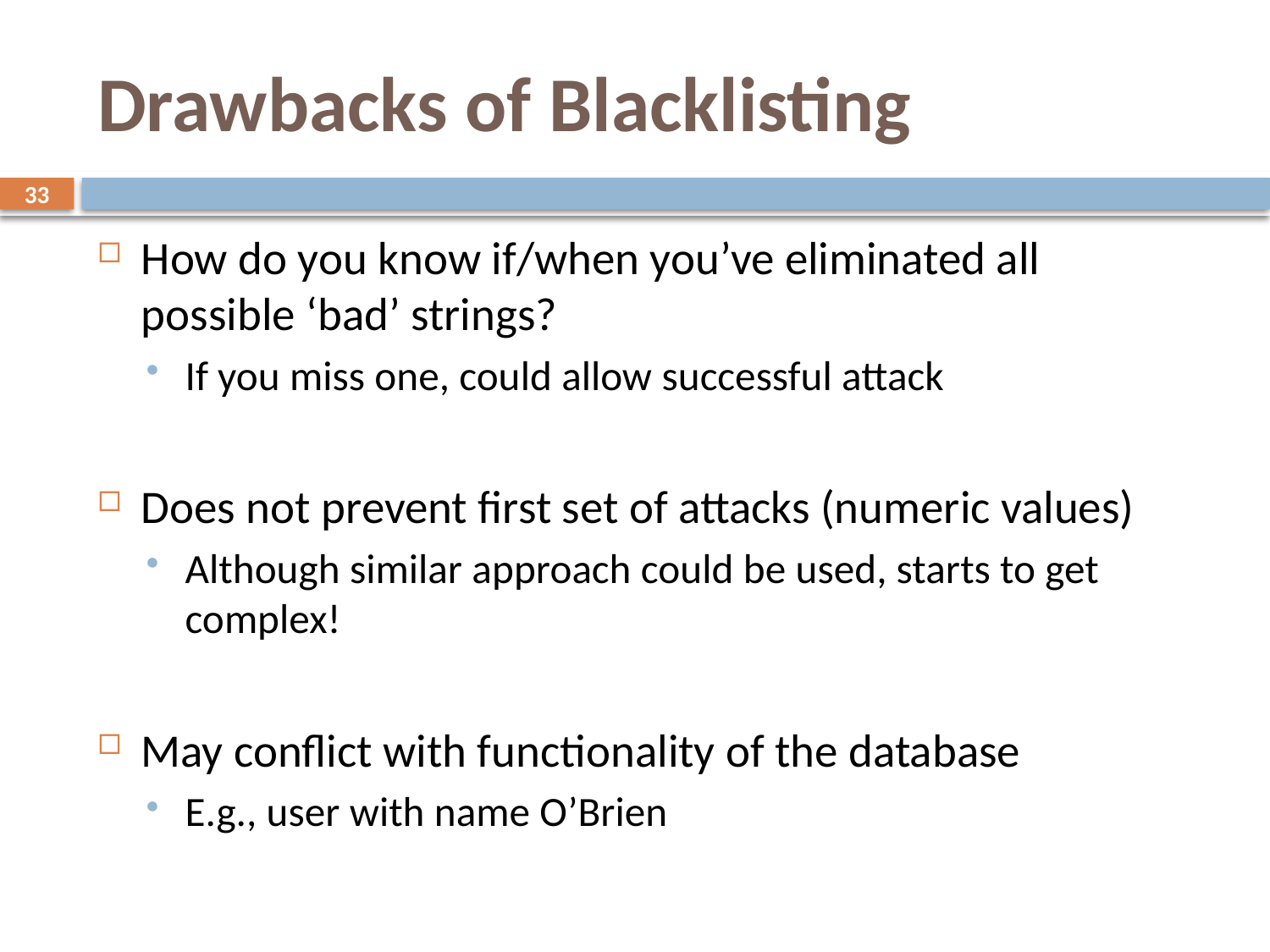

# Drawbacks of Blacklisting
33
How do you know if/when you’ve eliminated all possible ‘bad’ strings?
If you miss one, could allow successful attack

Does not prevent first set of attacks (numeric values)
Although similar approach could be used, starts to get complex!

May conflict with functionality of the database
E.g., user with name O’Brien